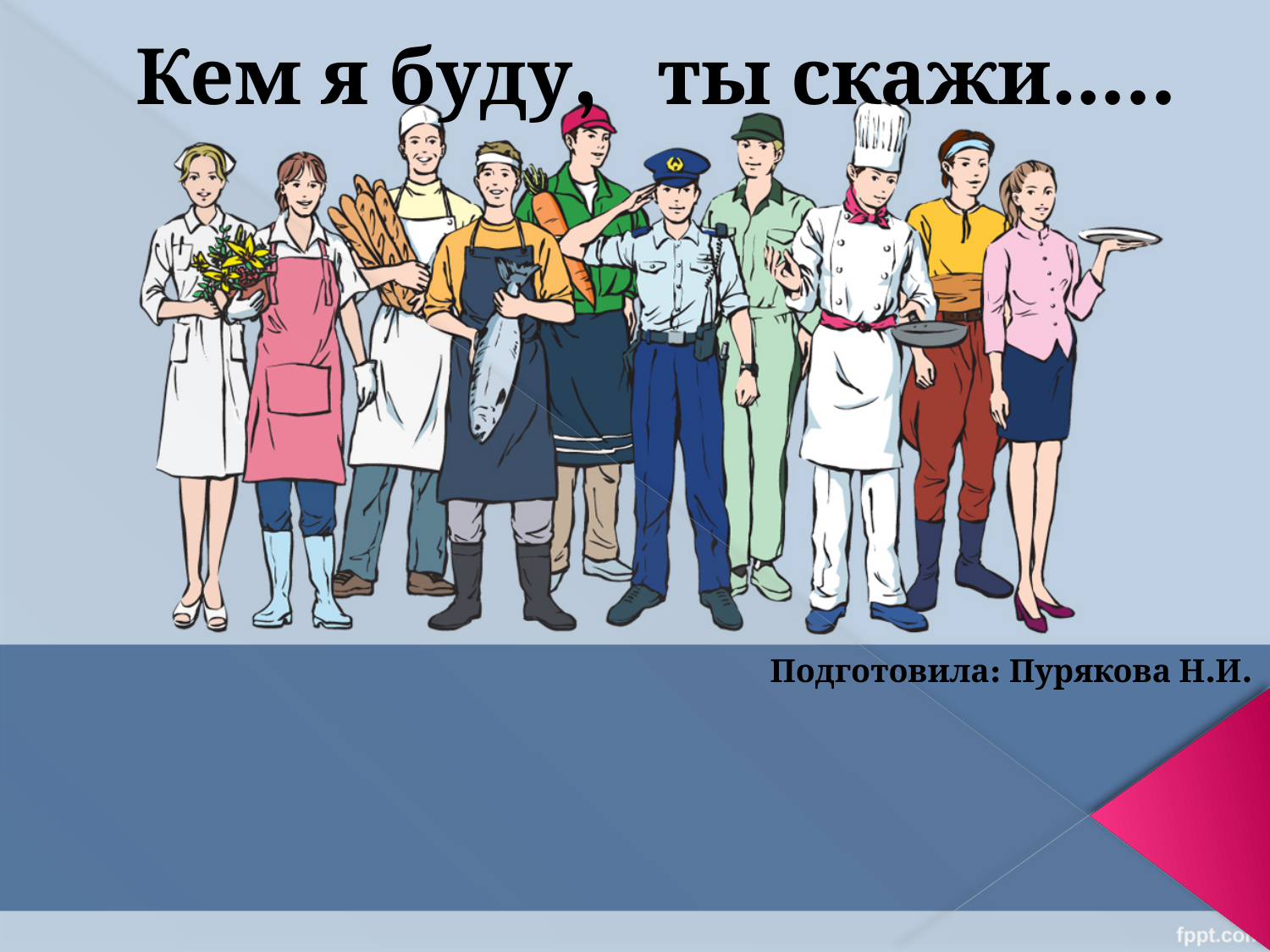

# Кем я буду,   ты скажи…..
Подготовила: Пурякова Н.И.